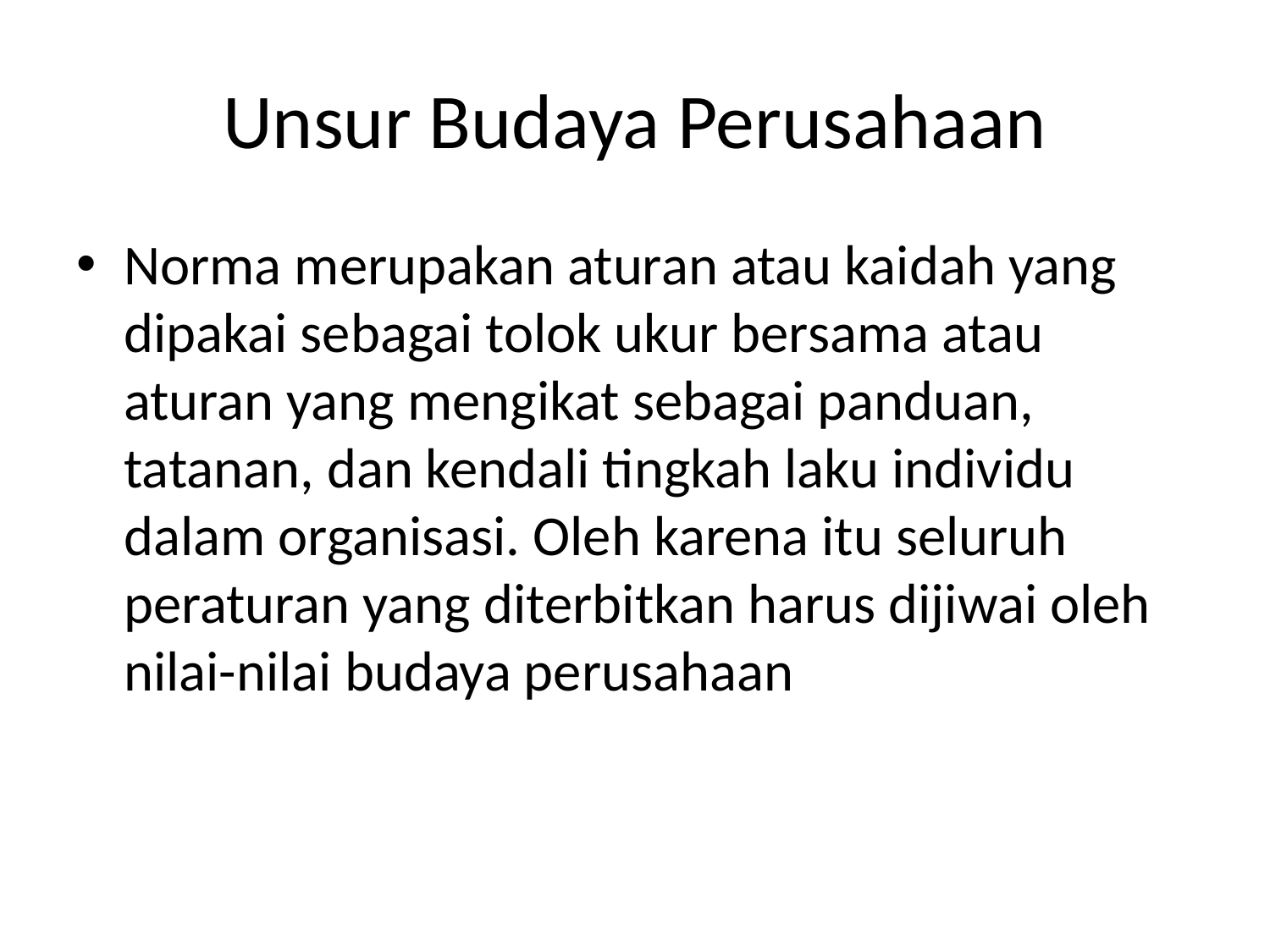

# Unsur Budaya Perusahaan
Norma merupakan aturan atau kaidah yang dipakai sebagai tolok ukur bersama atau aturan yang mengikat sebagai panduan, tatanan, dan kendali tingkah laku individu dalam organisasi. Oleh karena itu seluruh peraturan yang diterbitkan harus dijiwai oleh  nilai-nilai budaya perusahaan